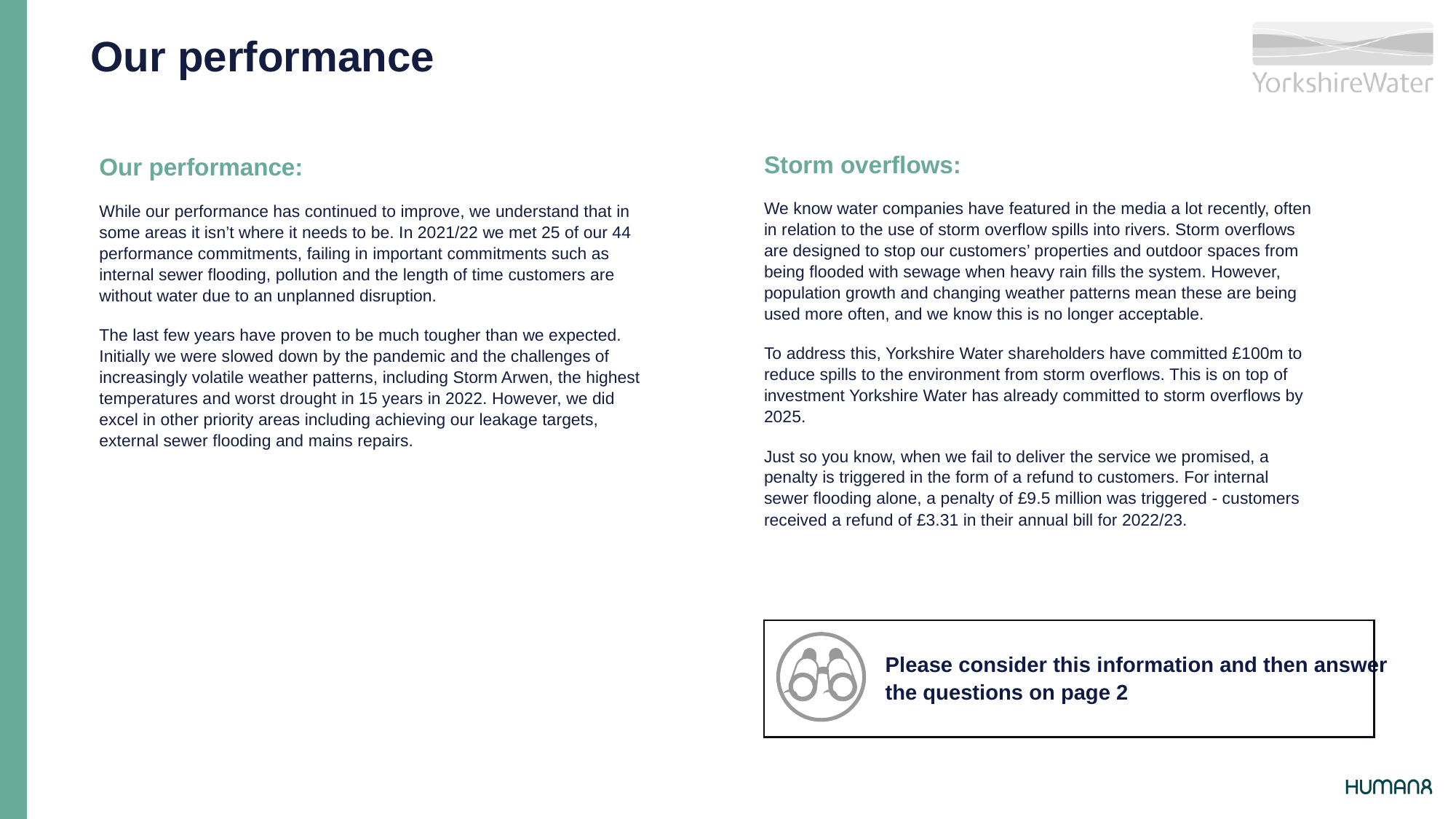

Headers – 24pt – 2 lines max

Our performance
Storm overflows:
We know water companies have featured in the media a lot recently, often in relation to the use of storm overflow spills into rivers. Storm overflows are designed to stop our customers’ properties and outdoor spaces from being flooded with sewage when heavy rain fills the system. However, population growth and changing weather patterns mean these are being used more often, and we know this is no longer acceptable.
To address this, Yorkshire Water shareholders have committed £100m to reduce spills to the environment from storm overflows. This is on top of investment Yorkshire Water has already committed to storm overflows by 2025.
Just so you know, when we fail to deliver the service we promised, a penalty is triggered in the form of a refund to customers. For internal sewer flooding alone, a penalty of £9.5 million was triggered - customers received a refund of £3.31 in their annual bill for 2022/23.
Our performance:
While our performance has continued to improve, we understand that in some areas it isn’t where it needs to be. In 2021/22 we met 25 of our 44 performance commitments, failing in important commitments such as internal sewer flooding, pollution and the length of time customers are without water due to an unplanned disruption.
The last few years have proven to be much tougher than we expected. Initially we were slowed down by the pandemic and the challenges of increasingly volatile weather patterns, including Storm Arwen, the highest temperatures and worst drought in 15 years in 2022. However, we did excel in other priority areas including achieving our leakage targets, external sewer flooding and mains repairs.

Please consider this information and then answer the questions on page 2
4